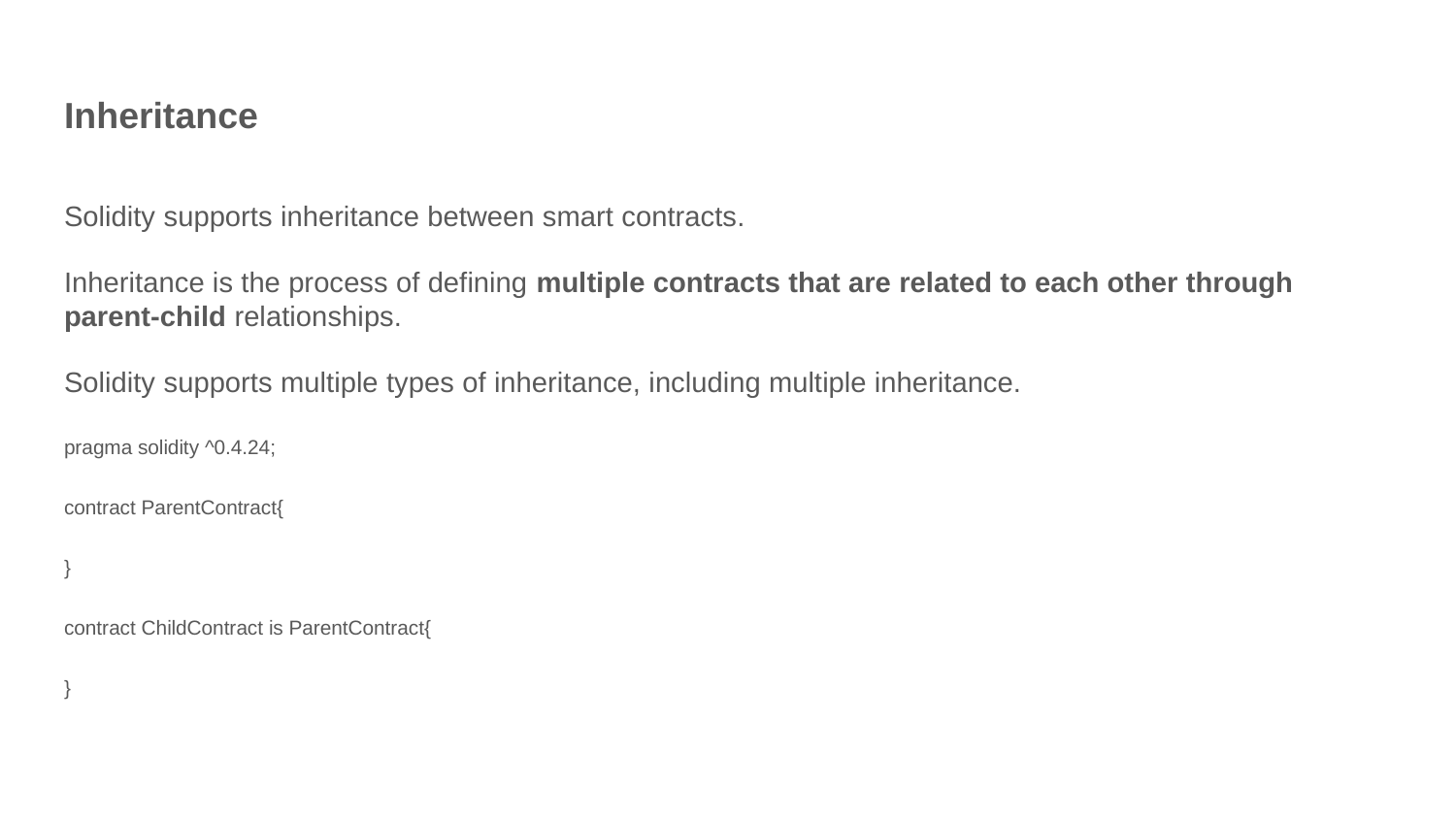

# Inheritance
Solidity supports inheritance between smart contracts.
Inheritance is the process of defining multiple contracts that are related to each other through parent-child relationships.
Solidity supports multiple types of inheritance, including multiple inheritance.
pragma solidity ^0.4.24;
contract ParentContract{
}
contract ChildContract is ParentContract{
}